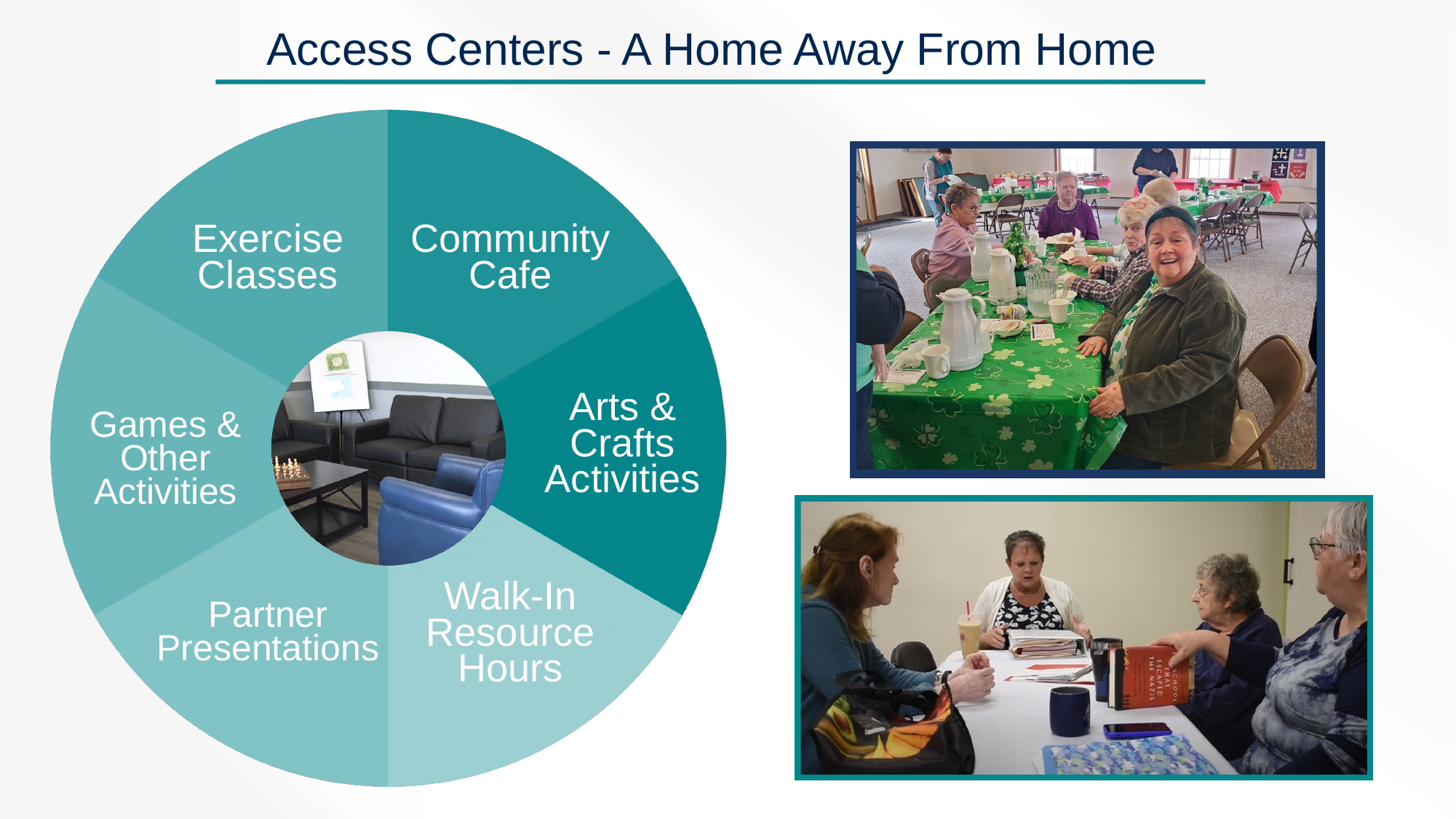

Access Centers - A Home Away From Home

Exercise Classes
Community
Cafe

Arts &
Crafts
Activities
Games &
Other Activities

Walk-In
Resource
Hours
Partner Presentations